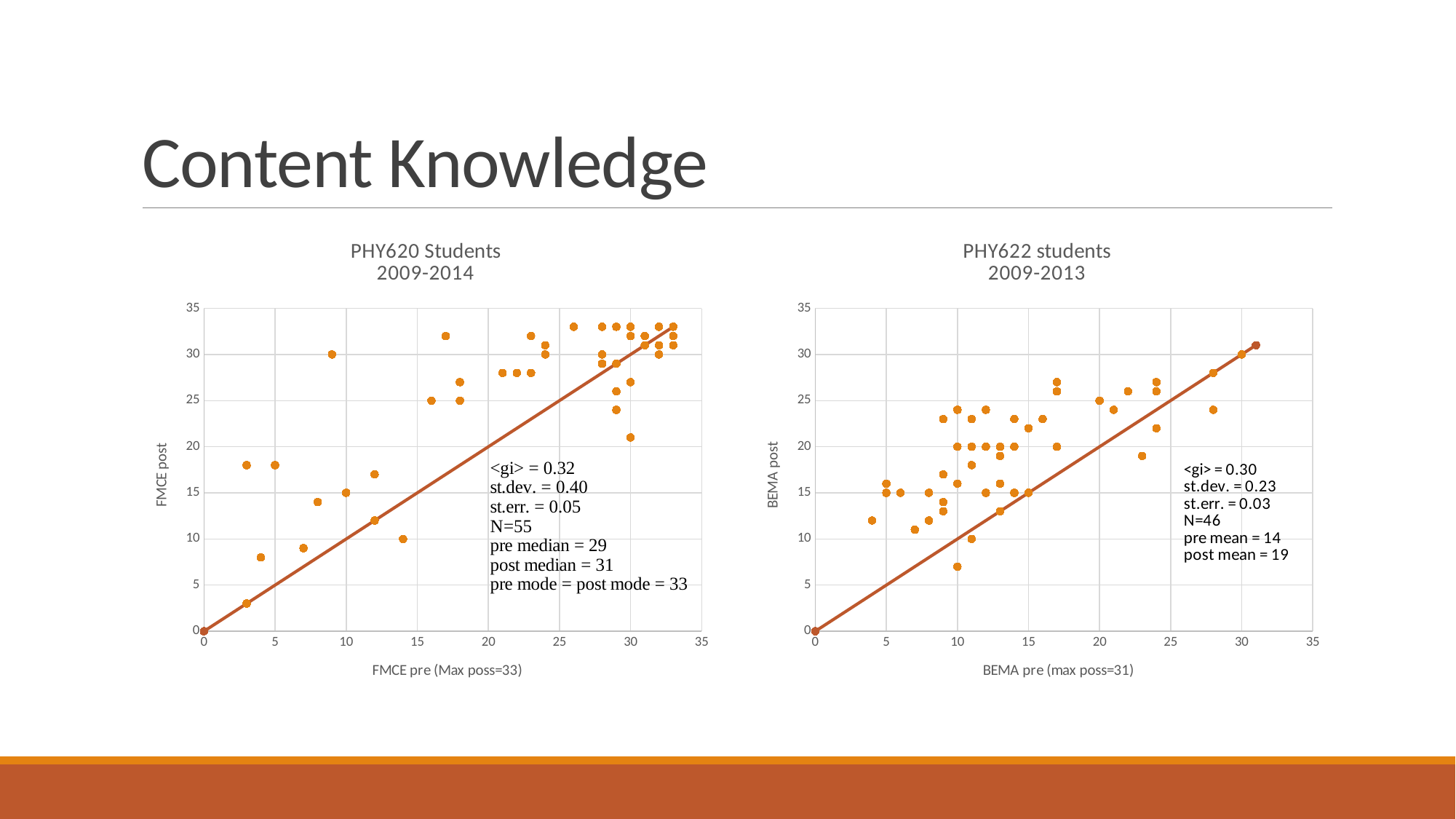

# Content Knowledge

### Chart: PHY620 Students
2009-2014

| Category |  |  |
|---|---|---|

### Chart: PHY622 students
2009-2013

| Category |  |  |
|---|---|---|